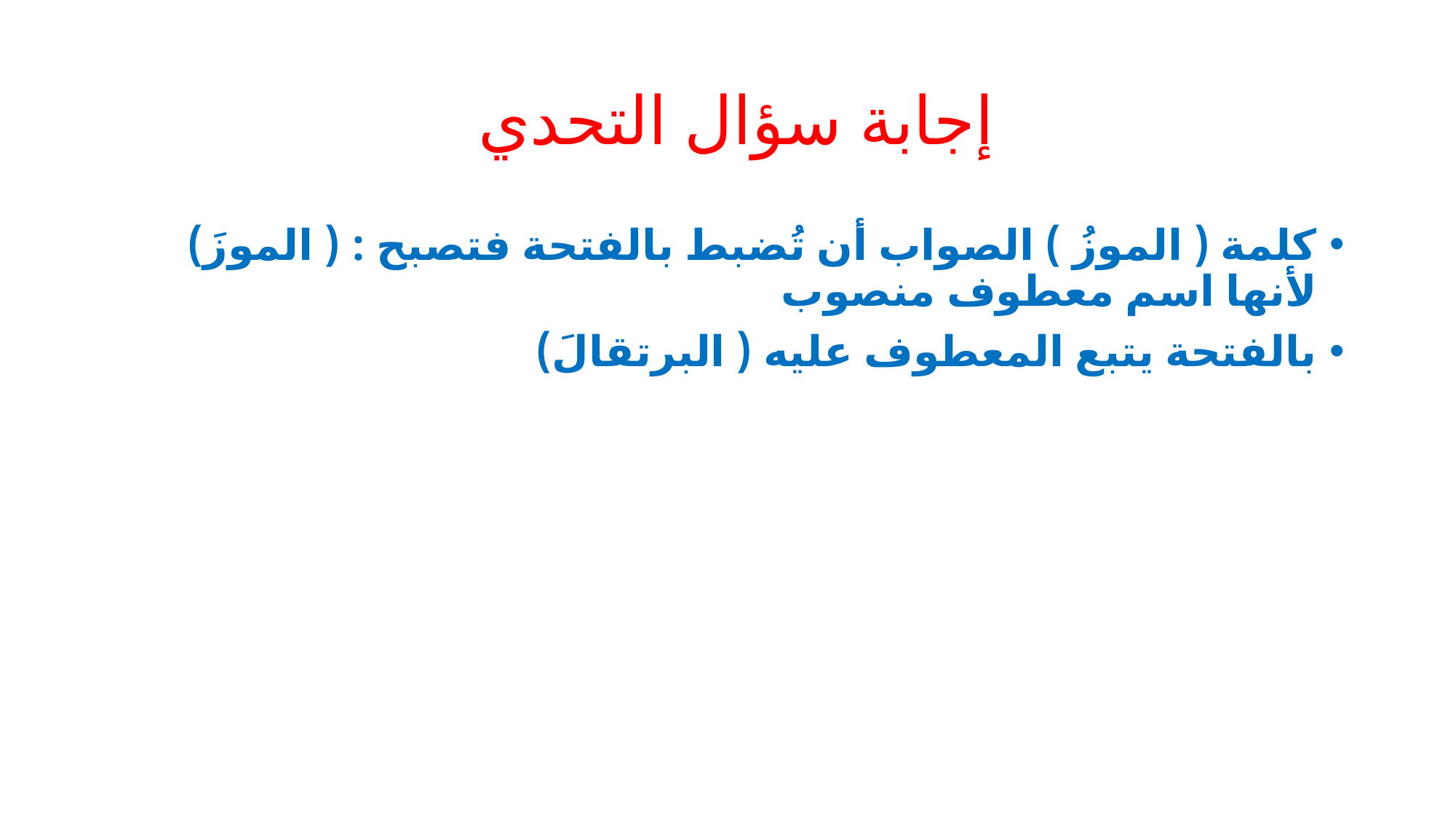

# إجابة سؤال التحدي
كلمة ( الموزُ ) الصواب أن تُضبط بالفتحة فتصبح : ( الموزَ) لأنها اسم معطوف منصوب
بالفتحة يتبع المعطوف عليه ( البرتقالَ)